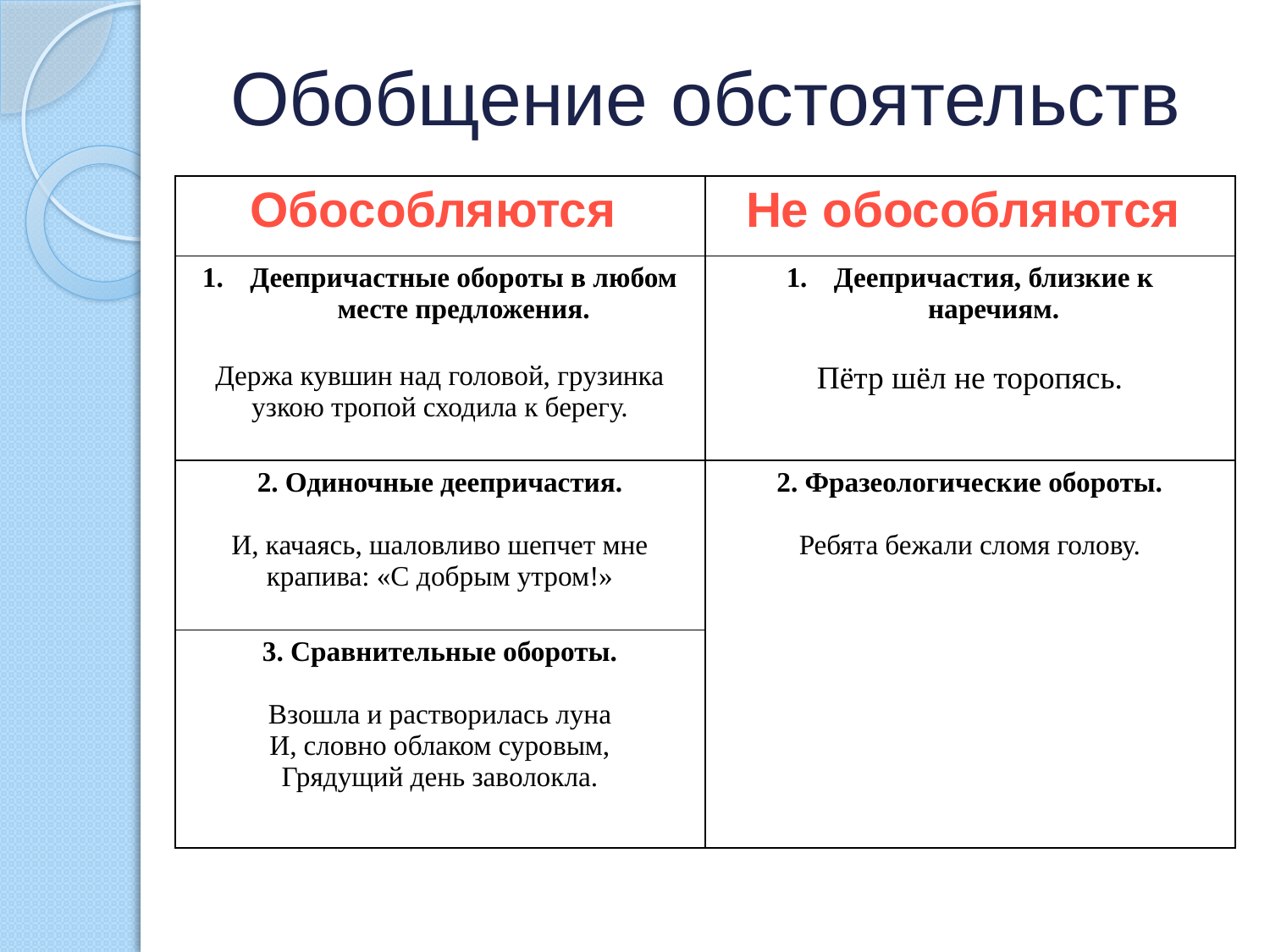

# Обобщение обстоятельств
| Обособляются | Не обособляются |
| --- | --- |
| Деепричастные обороты в любом месте предложения. Держа кувшин над головой, грузинка узкою тропой сходила к берегу. | Деепричастия, близкие к наречиям. Пётр шёл не торопясь. |
| 2. Одиночные деепричастия. И, качаясь, шаловливо шепчет мне крапива: «С добрым утром!» | 2. Фразеологические обороты. Ребята бежали сломя голову. |
| 3. Сравнительные обороты. Взошла и растворилась луна И, словно облаком суровым, Грядущий день заволокла. |  |